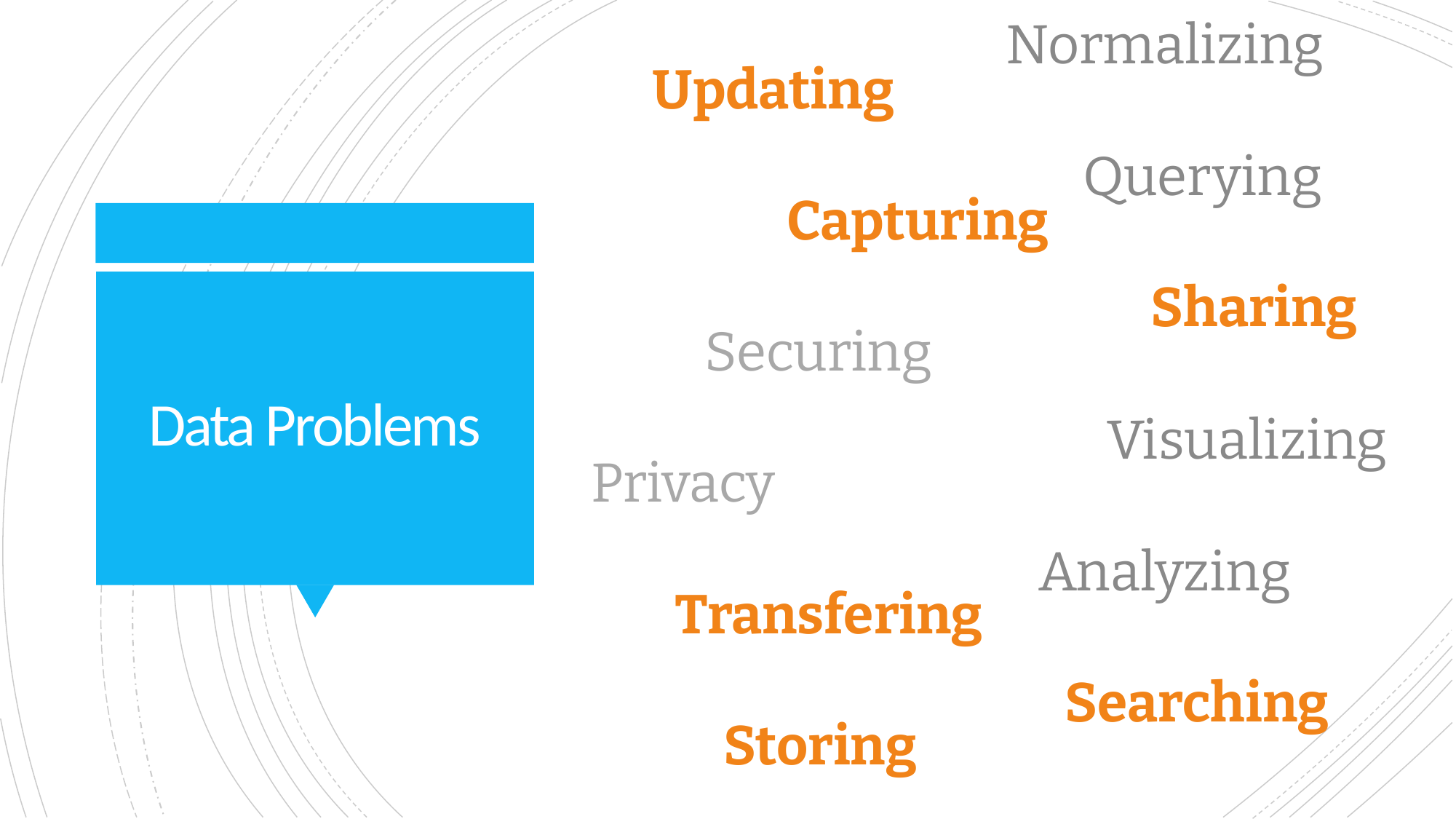

Normalizing
Updating
Querying
Capturing
Sharing
# Data Problems
Securing
Visualizing
Privacy
Analyzing
Transfering
Searching
Storing